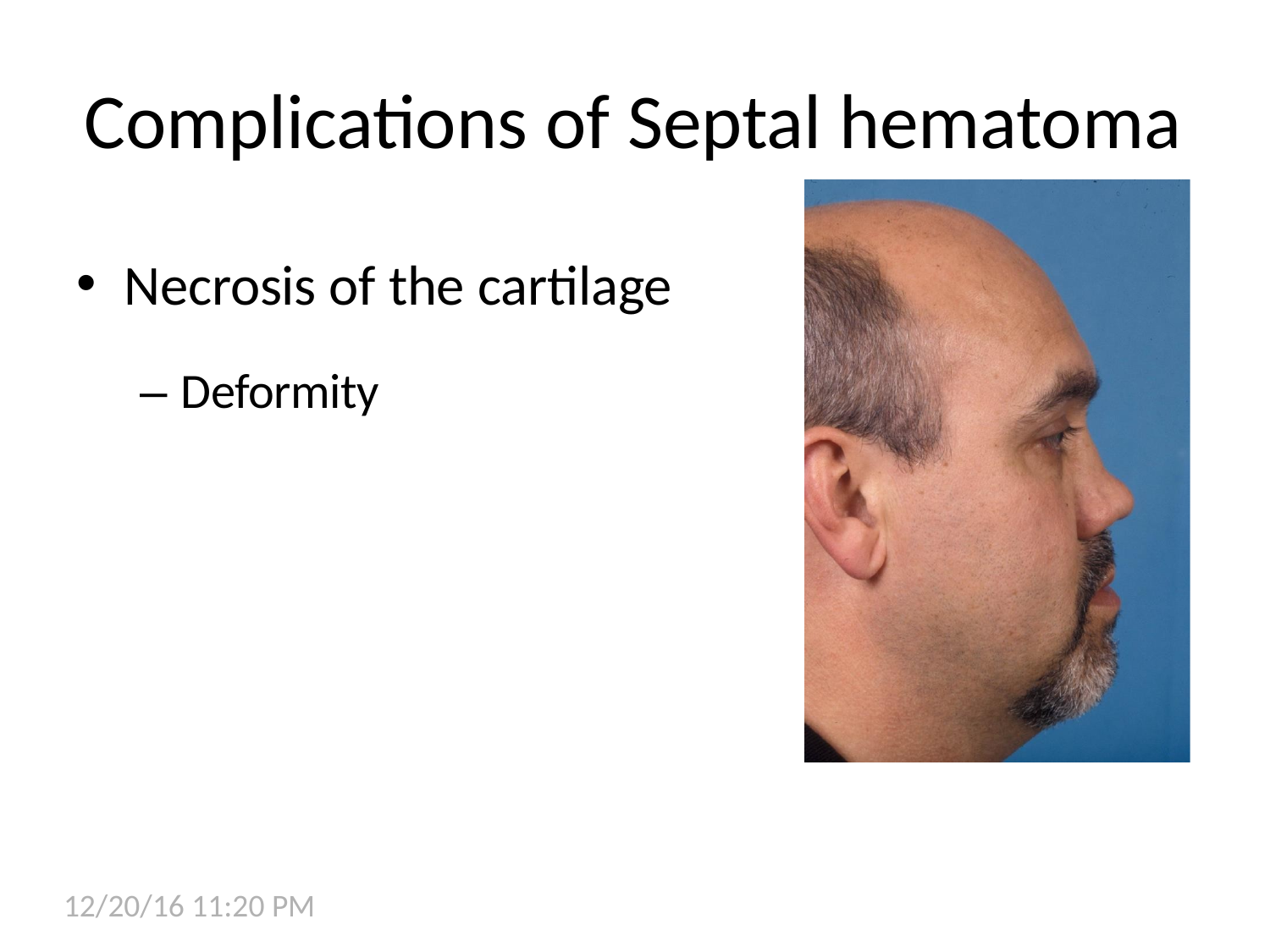

# Complications of Septal hematoma

Necrosis of the cartilage
– Deformity
12/20/16 11:20 PM
24